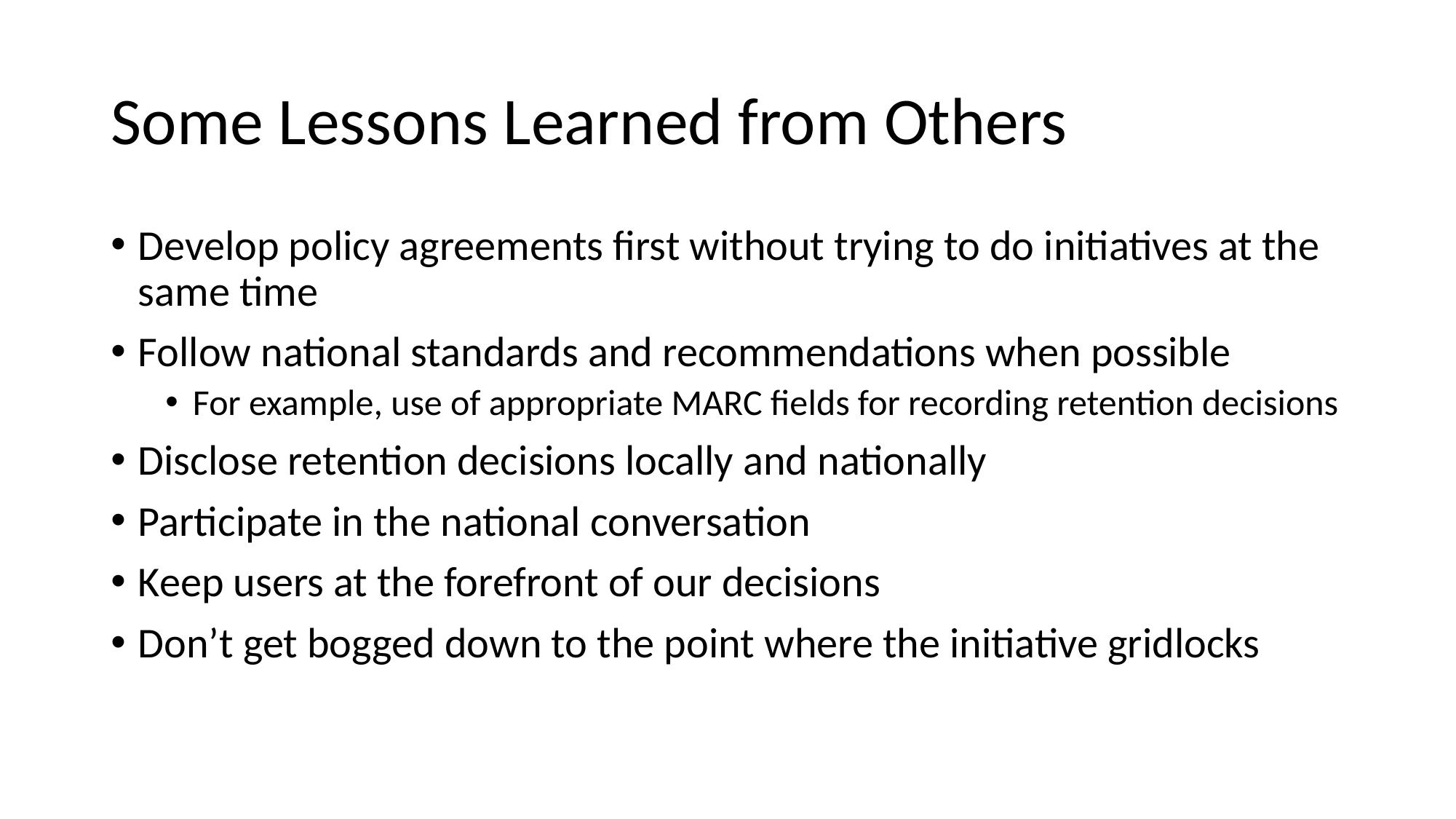

# Some Lessons Learned from Others
Develop policy agreements first without trying to do initiatives at the same time
Follow national standards and recommendations when possible
For example, use of appropriate MARC fields for recording retention decisions
Disclose retention decisions locally and nationally
Participate in the national conversation
Keep users at the forefront of our decisions
Don’t get bogged down to the point where the initiative gridlocks